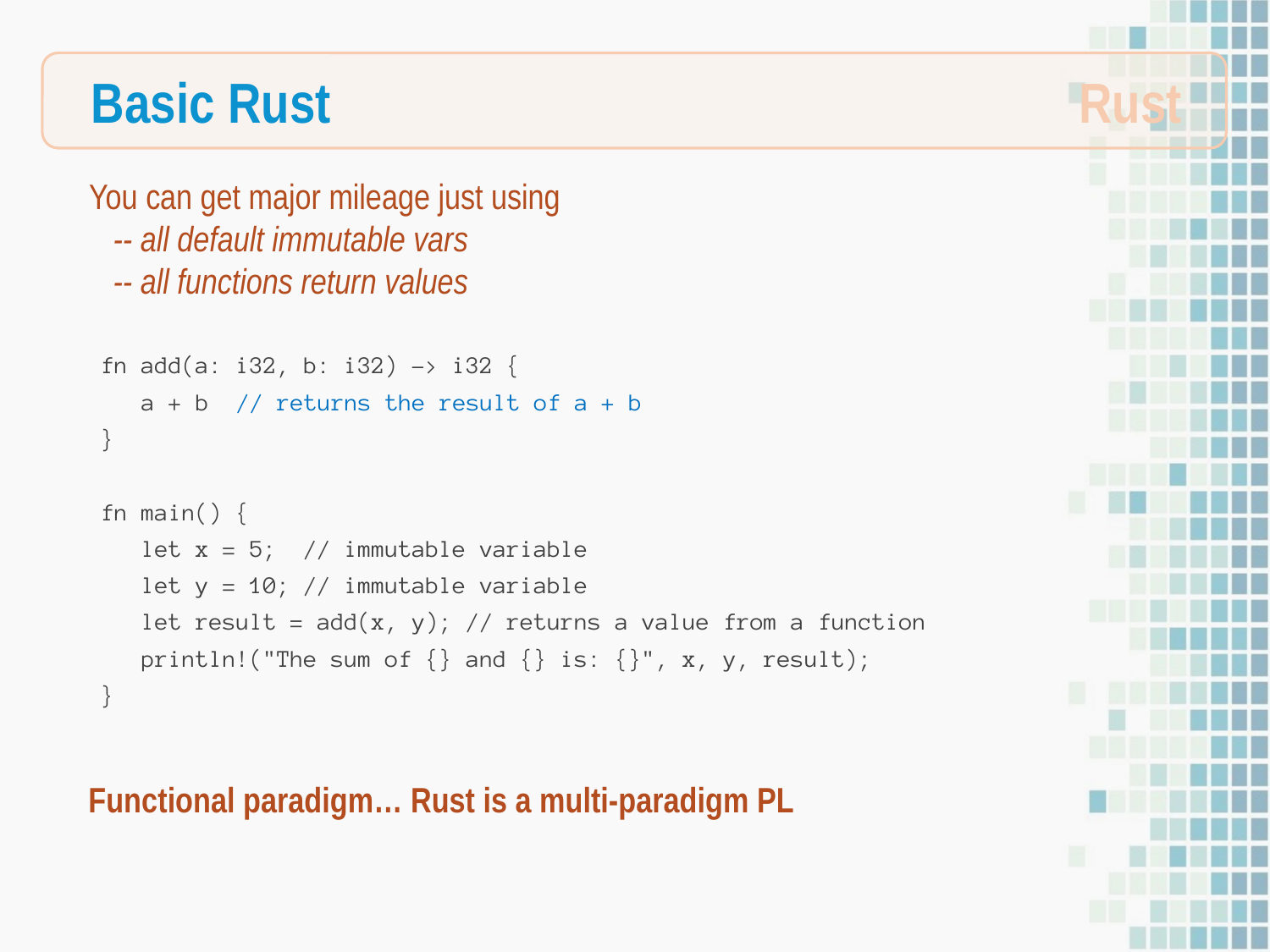

Basic Rust
Rust

You can get major mileage just using
   -- all default immutable vars
   -- all functions return values
fn add(a: i32, b: i32) -> i32 {
   a + b  // returns the result of a + b
}

fn main() {
   let x = 5;  // immutable variable
   let y = 10; // immutable variable
   let result = add(x, y); // returns a value from a function
   println!("The sum of {} and {} is: {}", x, y, result);
}
Functional paradigm… Rust is a multi-paradigm PL